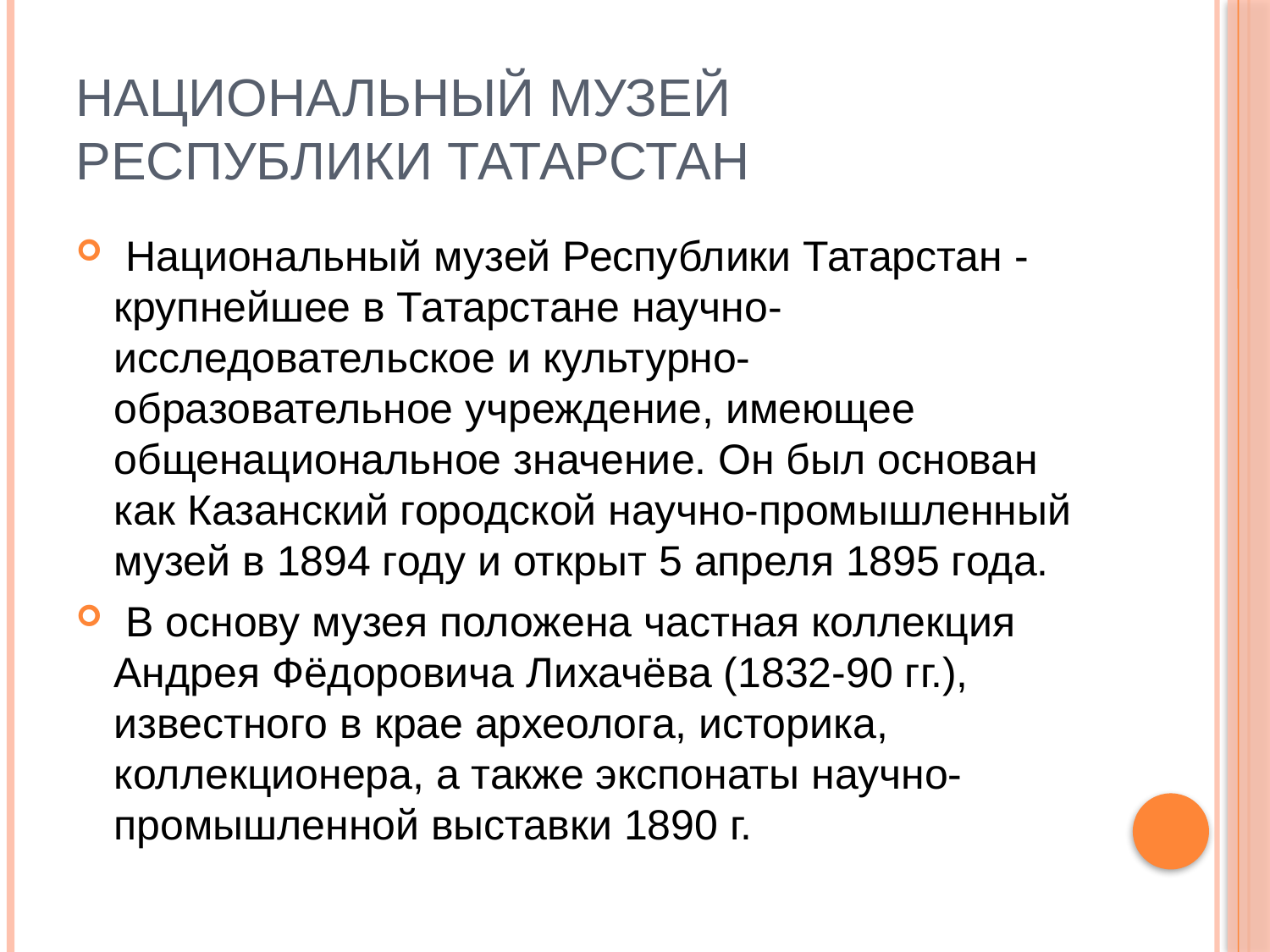

# Национальный музей Республики Татарстан
 Национальный музей Республики Татарстан - крупнейшее в Татарстане научно-исследовательское и культурно-образовательное учреждение, имеющее общенациональное значение. Он был основан как Казанский городской научно-промышленный музей в 1894 году и открыт 5 апреля 1895 года.
 В основу музея положена частная коллекция Андрея Фёдоровича Лихачёва (1832-90 гг.), известного в крае археолога, историка, коллекционера, а также экспонаты научно-промышленной выставки 1890 г.